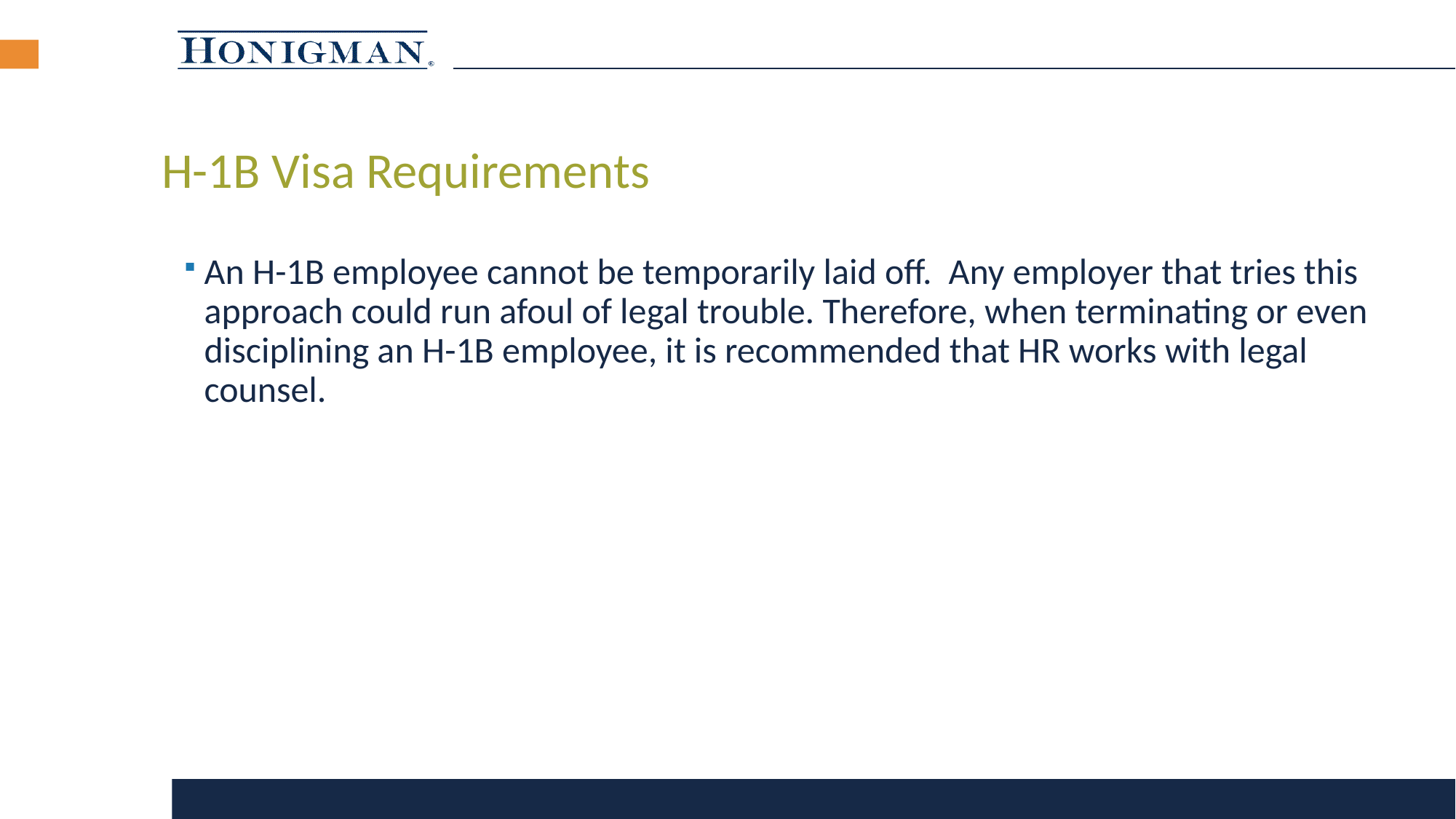

# H-1B Visa Requirements
An H-1B employee cannot be temporarily laid off.  Any employer that tries this approach could run afoul of legal trouble. Therefore, when terminating or even disciplining an H-1B employee, it is recommended that HR works with legal counsel.